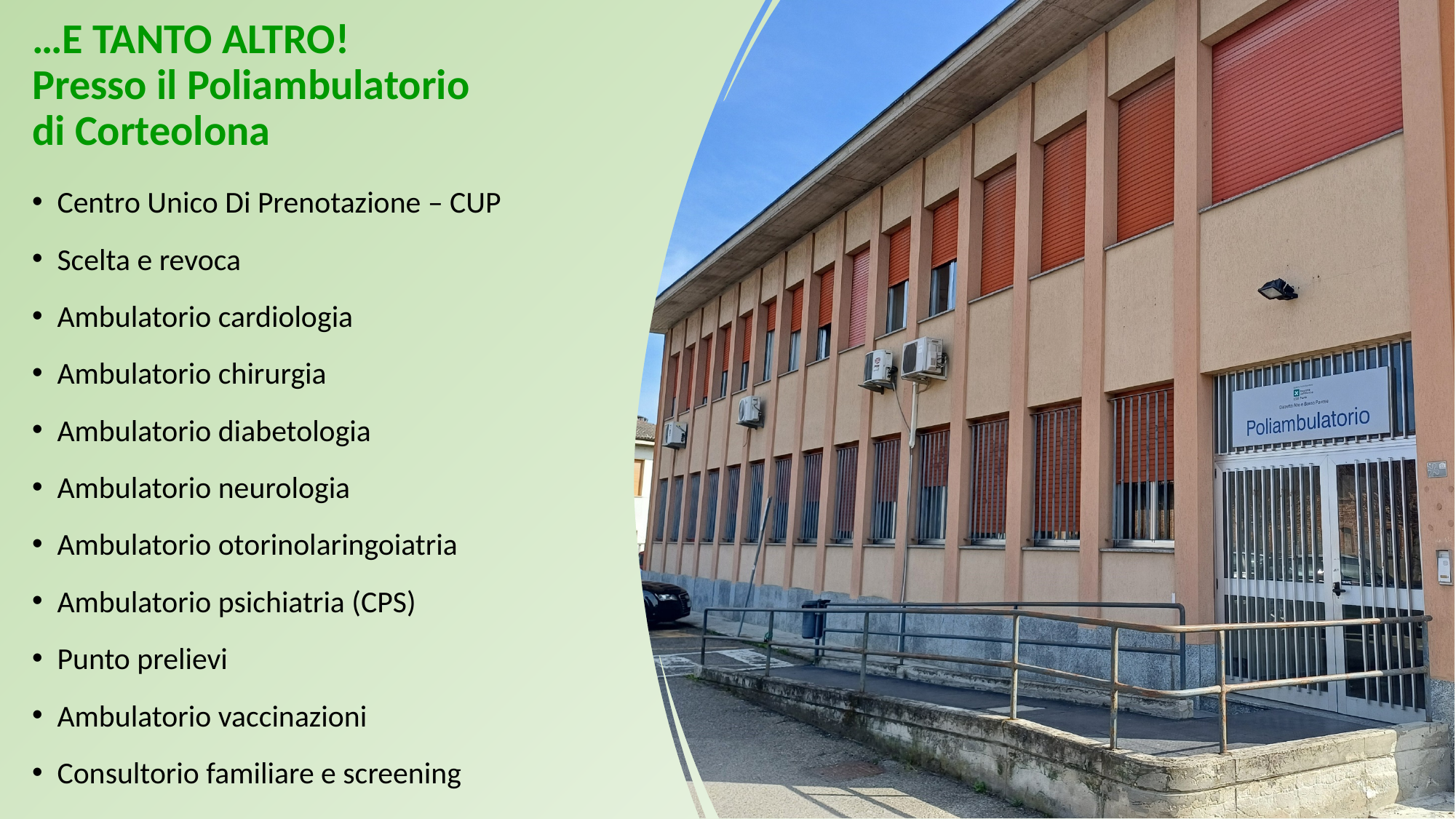

…E TANTO ALTRO!
Presso il Poliambulatorio
di Corteolona

Centro Unico Di Prenotazione – CUP
Scelta e revoca
Ambulatorio cardiologia
Ambulatorio chirurgia
Ambulatorio diabetologia
Ambulatorio neurologia
Ambulatorio otorinolaringoiatria
Ambulatorio psichiatria (CPS)
Punto prelievi
Ambulatorio vaccinazioni
Consultorio familiare e screening